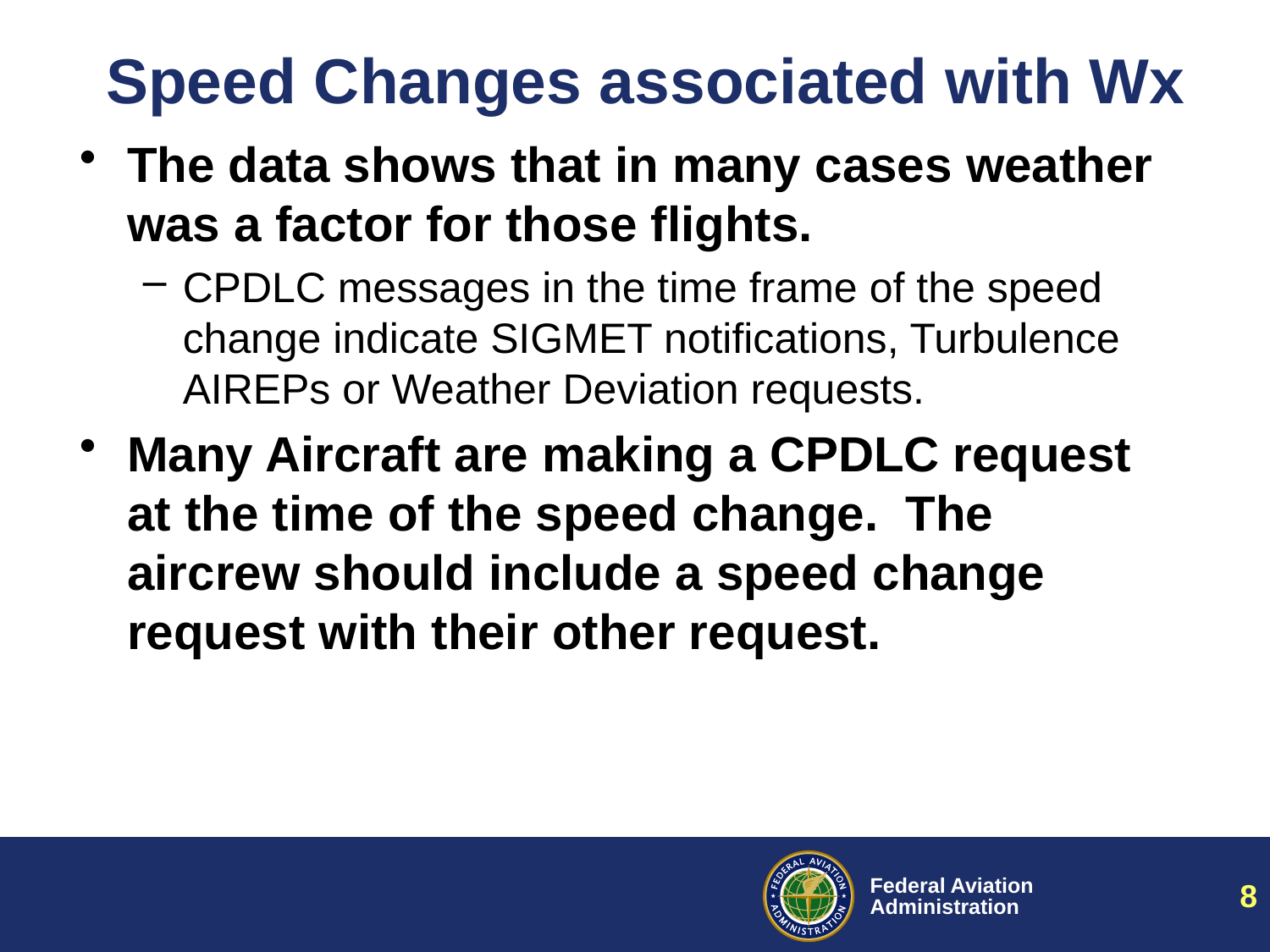

# Speed Changes associated with Wx
The data shows that in many cases weather was a factor for those flights.
CPDLC messages in the time frame of the speed change indicate SIGMET notifications, Turbulence AIREPs or Weather Deviation requests.
Many Aircraft are making a CPDLC request at the time of the speed change.  The aircrew should include a speed change request with their other request.

8